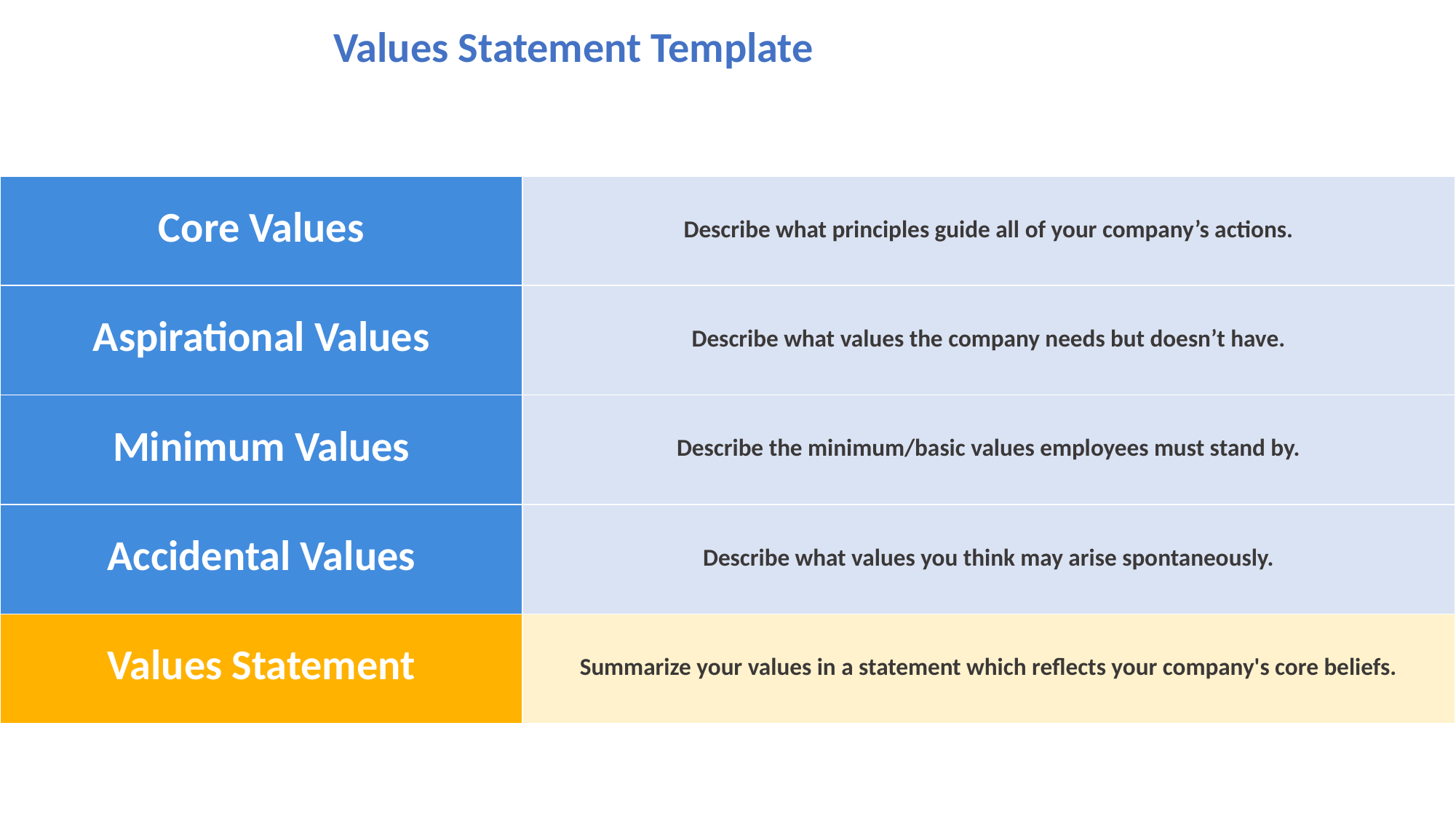

# Values Statement Template
| Core Values | Describe what principles guide all of your company’s actions. |
| --- | --- |
| Aspirational Values | Describe what values the company needs but doesn’t have. |
| Minimum Values | Describe the minimum/basic values employees must stand by. |
| Accidental Values | Describe what values you think may arise spontaneously. |
| Values Statement | Summarize your values in a statement which reflects your company's core beliefs. |